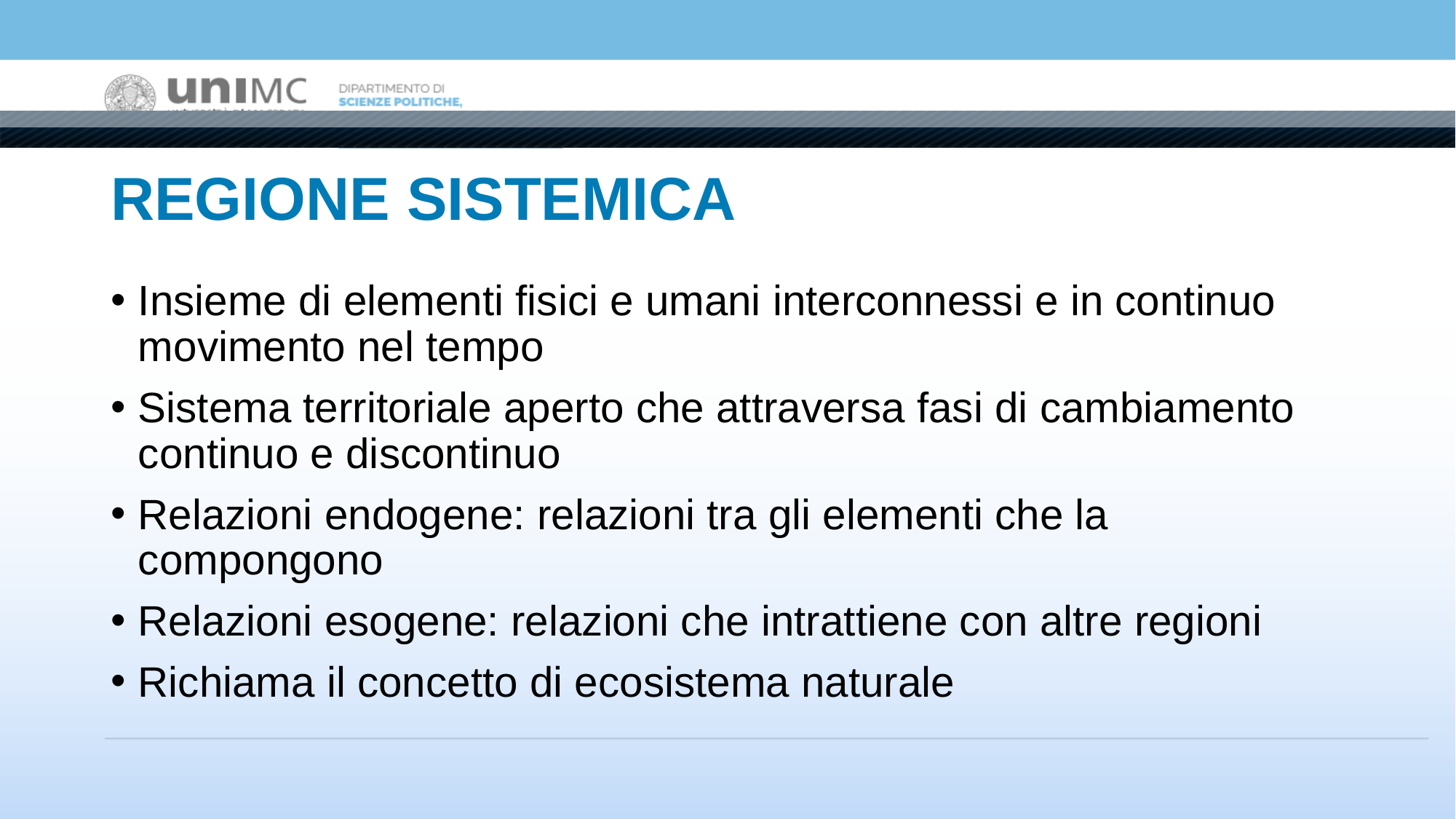

# REGIONE SISTEMICA
Insieme di elementi fisici e umani interconnessi e in continuo movimento nel tempo
Sistema territoriale aperto che attraversa fasi di cambiamento continuo e discontinuo
Relazioni endogene: relazioni tra gli elementi che la compongono
Relazioni esogene: relazioni che intrattiene con altre regioni
Richiama il concetto di ecosistema naturale